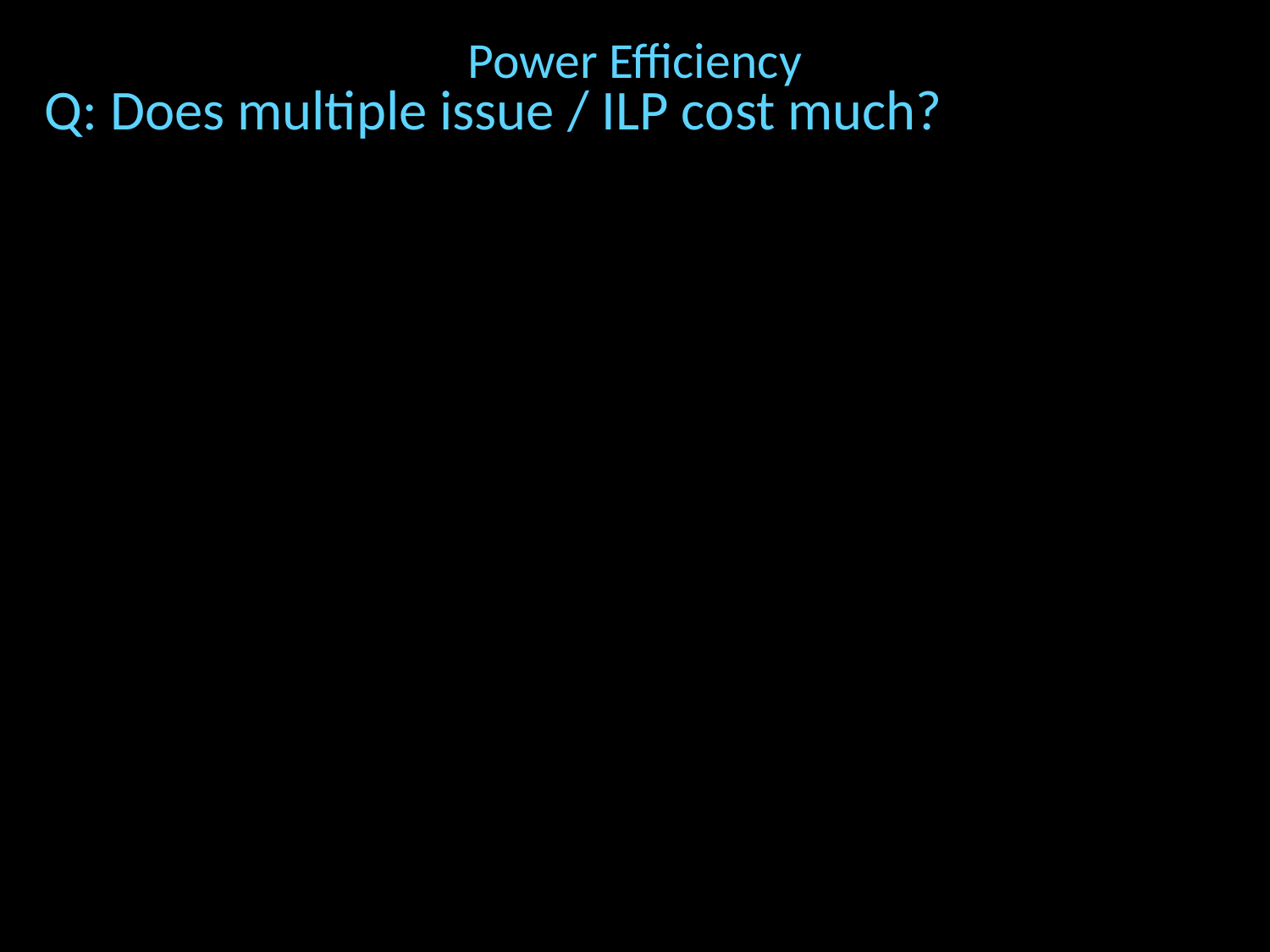

# Power Efficiency
Q: Does multiple issue / ILP cost much?